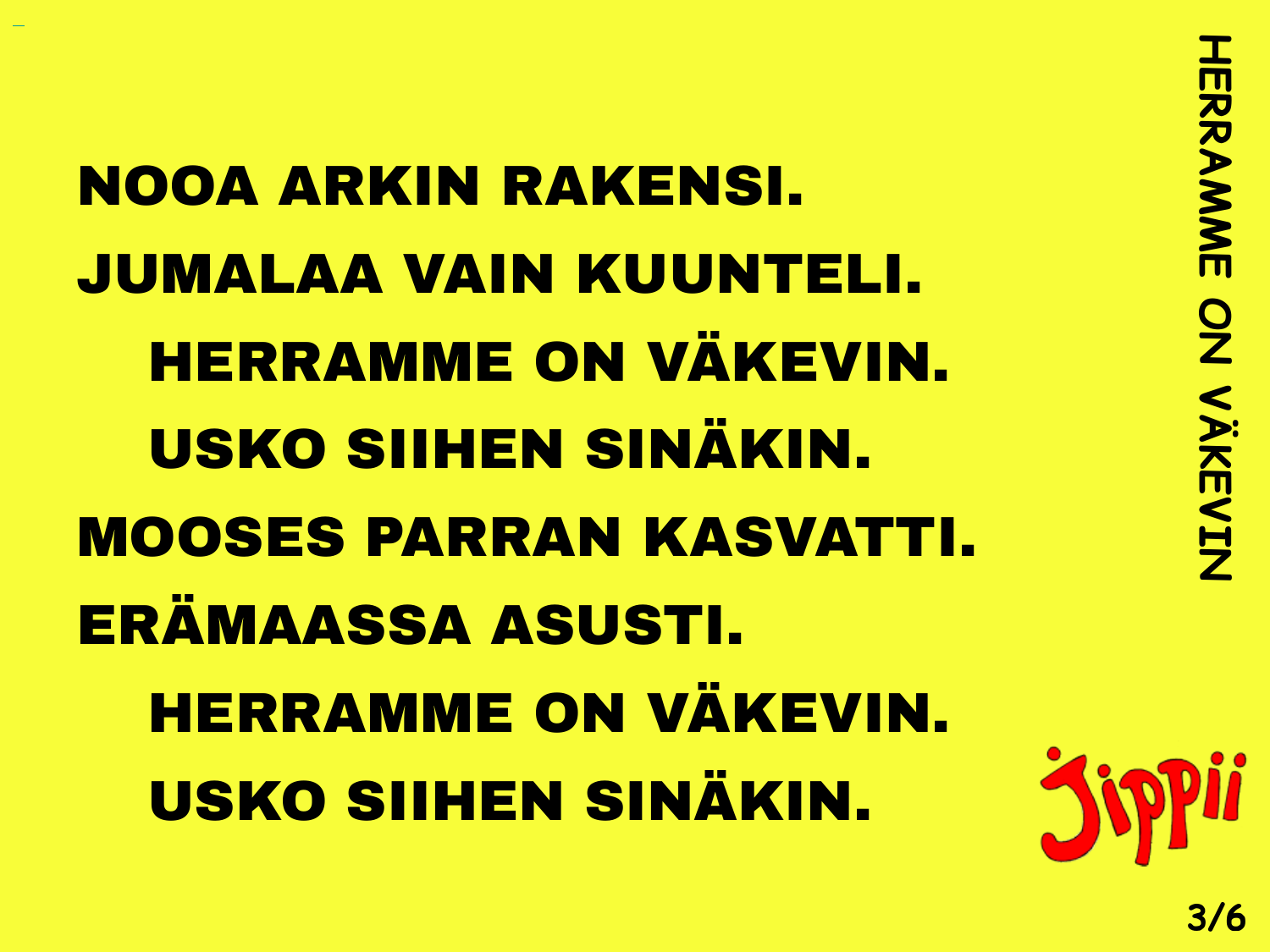

NOOA ARKIN RAKENSI.
JUMALAA VAIN KUUNTELI.
	HERRAMME ON VÄKEVIN.
	USKO SIIHEN SINÄKIN.
MOOSES PARRAN KASVATTI. ERÄMAASSA ASUSTI.
	HERRAMME ON VÄKEVIN.
	USKO SIIHEN SINÄKIN.
HERRAMME ON VÄKEVIN
3/6